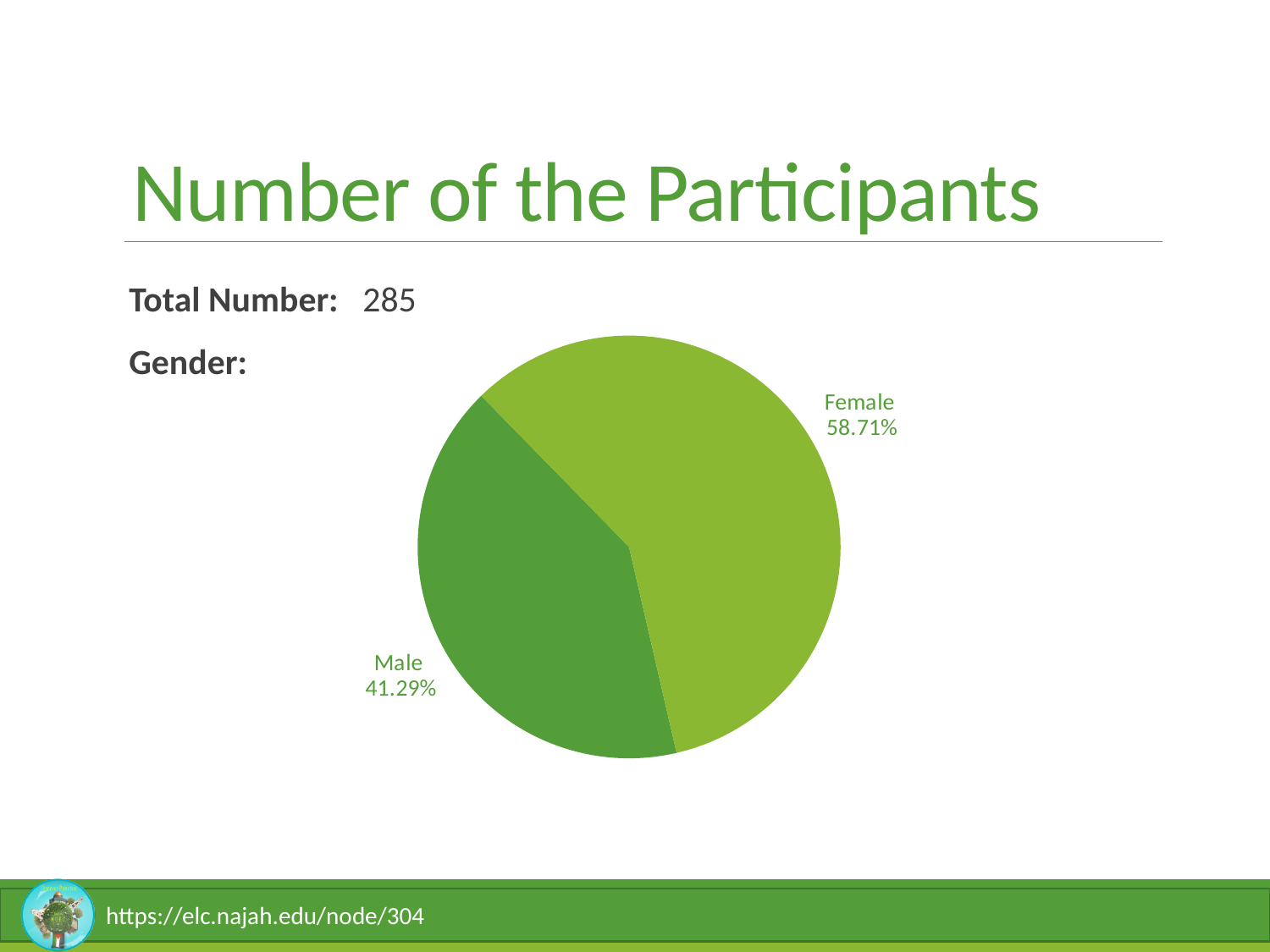

# Number of the Participants

### Chart

| Category | Column1 |
|---|---|
| Male | 41.29 |
| Female | 58.71 |
Total Number:   285
Gender:

14